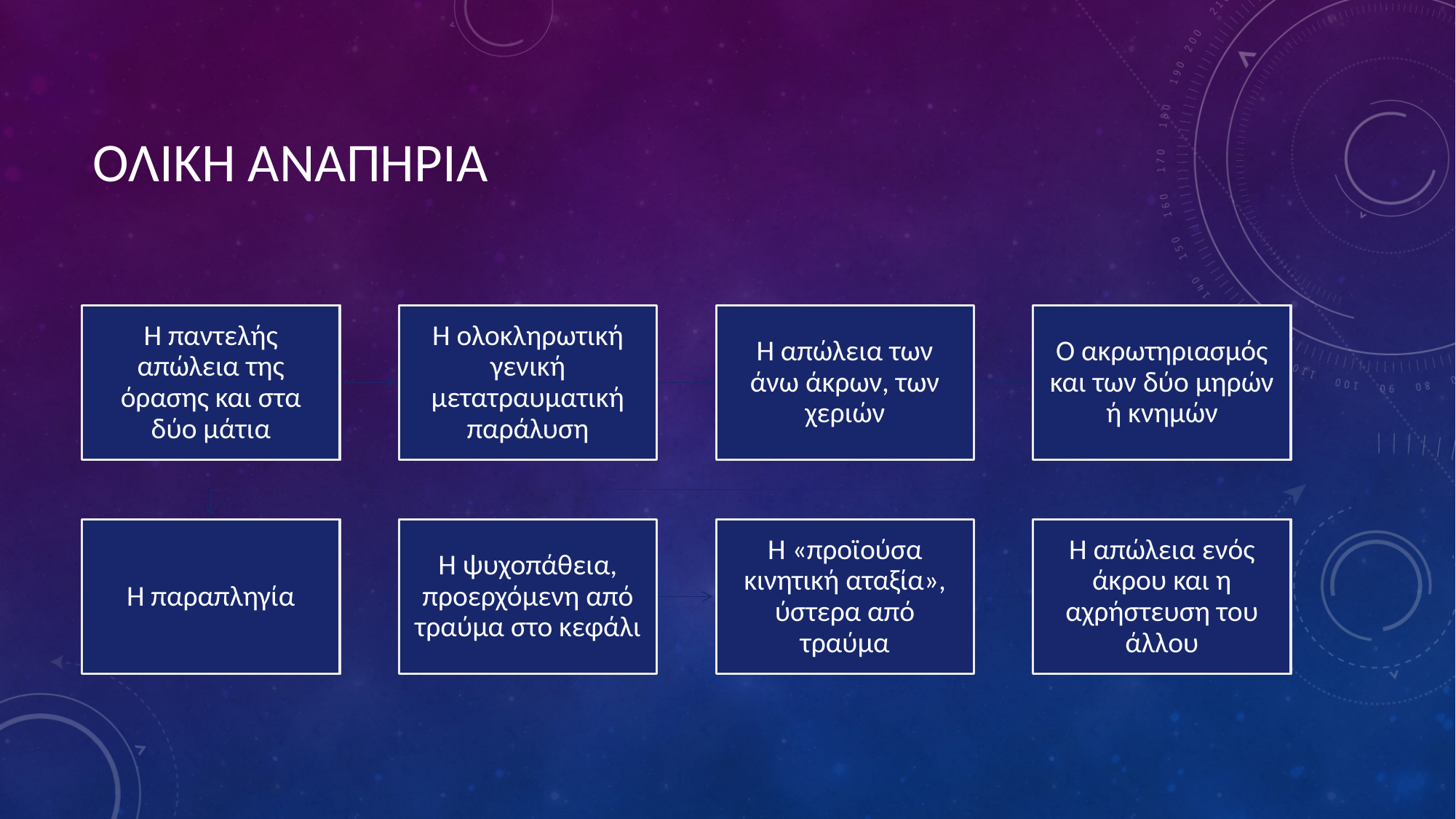

# Ολικη αναπηρια

Η παντελής απώλεια της όρασης και στα δύο μάτια

Η ολοκληρωτική γενική μετατραυματική παράλυση

Η απώλεια των άνω άκρων, των χεριών

Ο ακρωτηριασμός και των δύο μηρών ή κνημών

Η παραπληγία

Η ψυχοπάθεια, προερχόμενη από τραύμα στο κεφάλι

Η «προϊούσα κινητική αταξία», ύστερα από τραύμα
Η απώλεια ενός άκρου και η αχρήστευση του άλλου